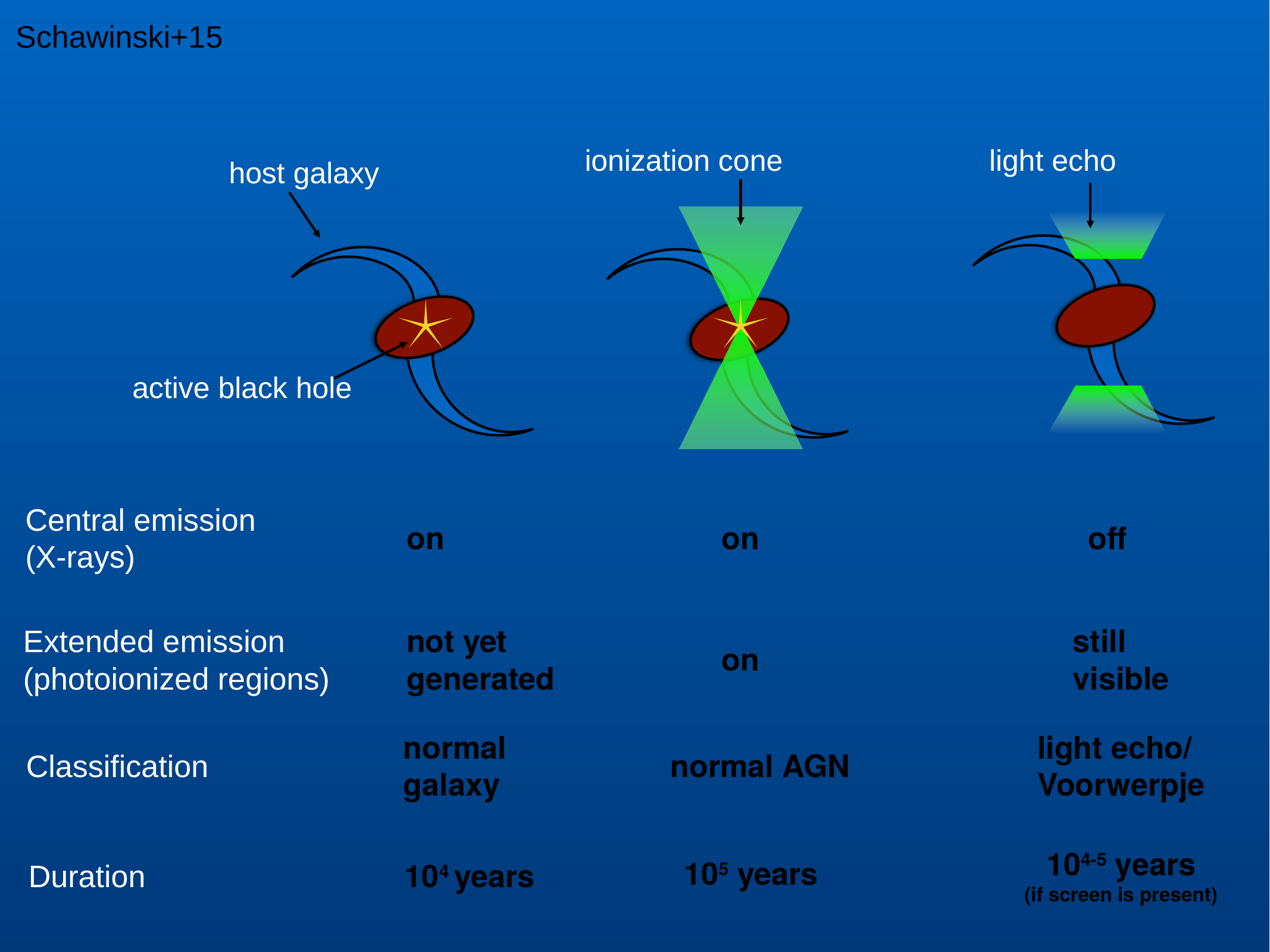

Schawinski+15
ionization cone

on
on
normal AGN
105 years
light echo

off
still
visible
light echo/
Voorwerpje
104-5 years
(if screen is present)
host galaxy

active black hole
on
not yet
generated
normal
galaxy
104 years

Central emission
(X-rays)
Extended emission
(photoionized regions)
Classification
Duration